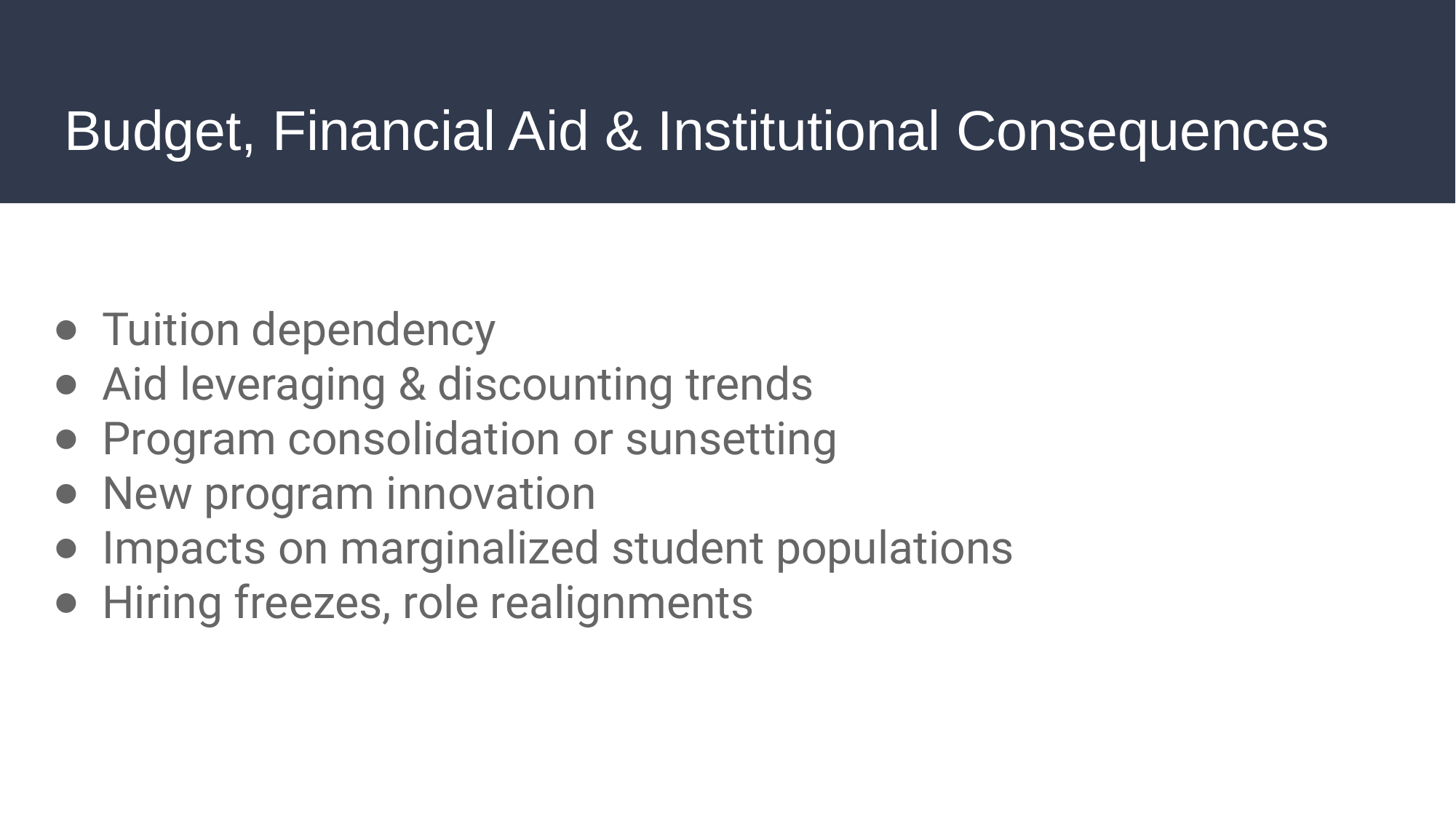

# Budget, Financial Aid & Institutional Consequences
Tuition dependency
Aid leveraging & discounting trends
Program consolidation or sunsetting
New program innovation
Impacts on marginalized student populations
Hiring freezes, role realignments